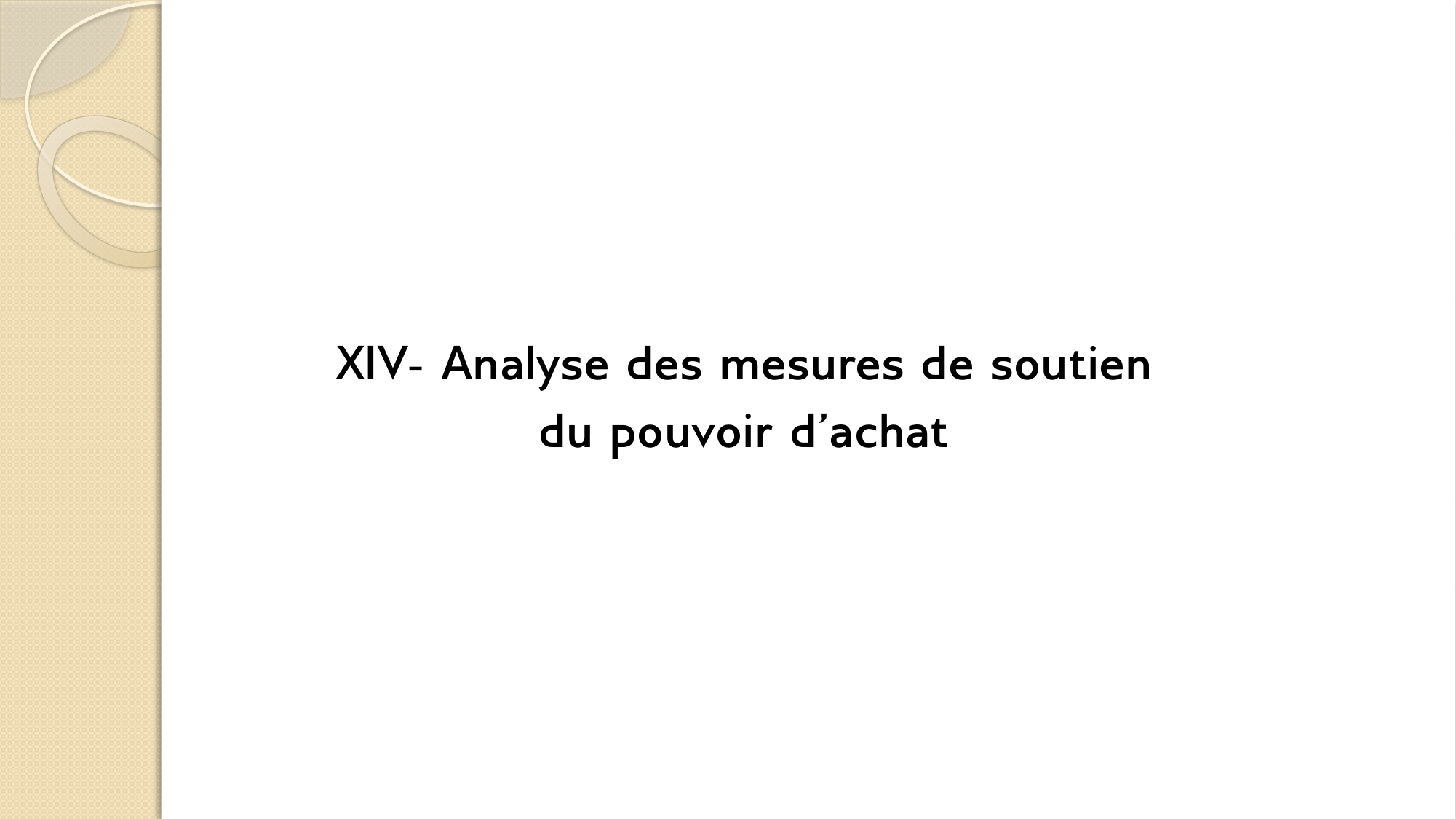

XIV- Analyse des mesures de soutien
du pouvoir d’achat